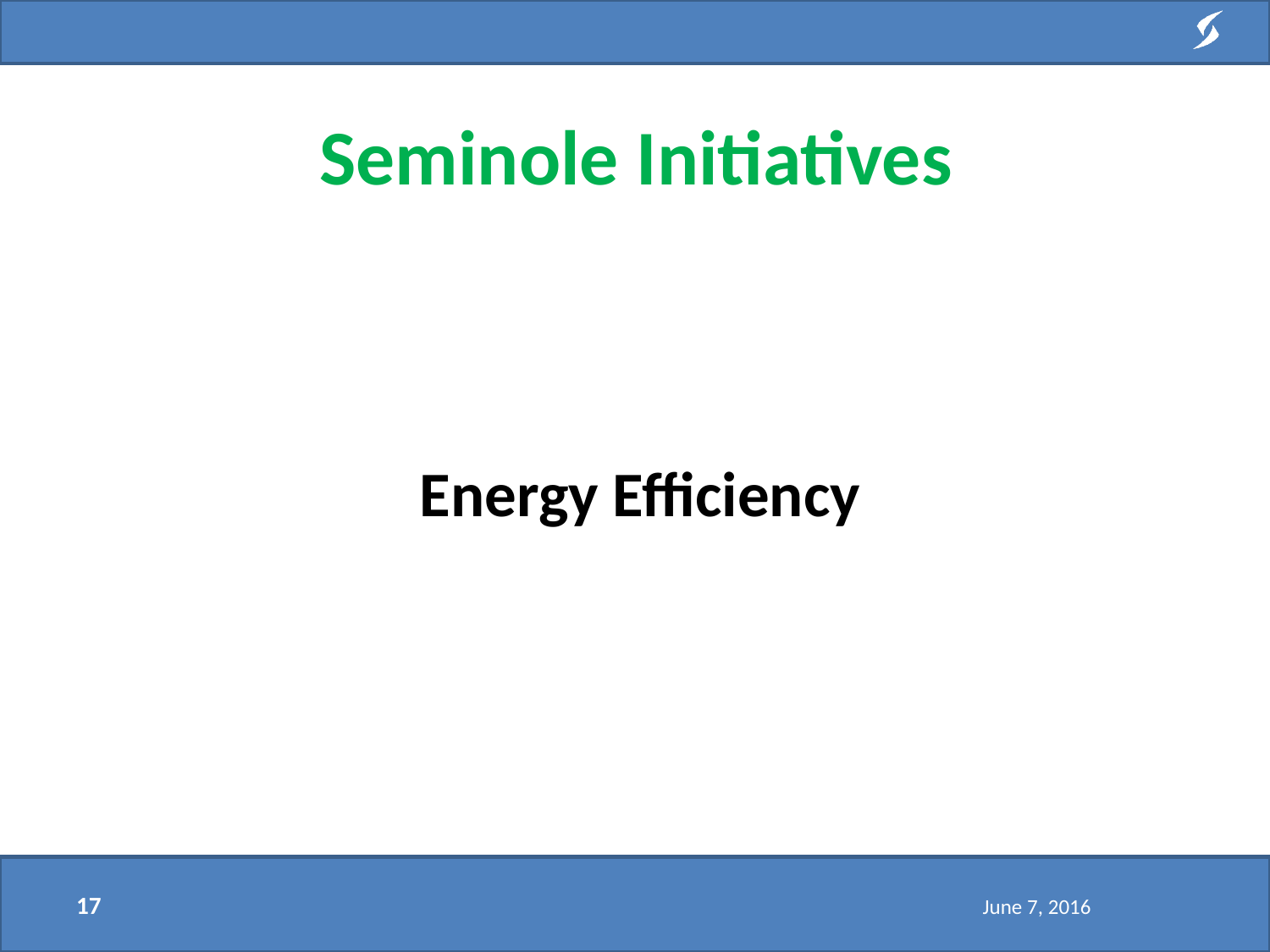

# Seminole Initiatives

Energy Efficiency
17
June 7, 2016